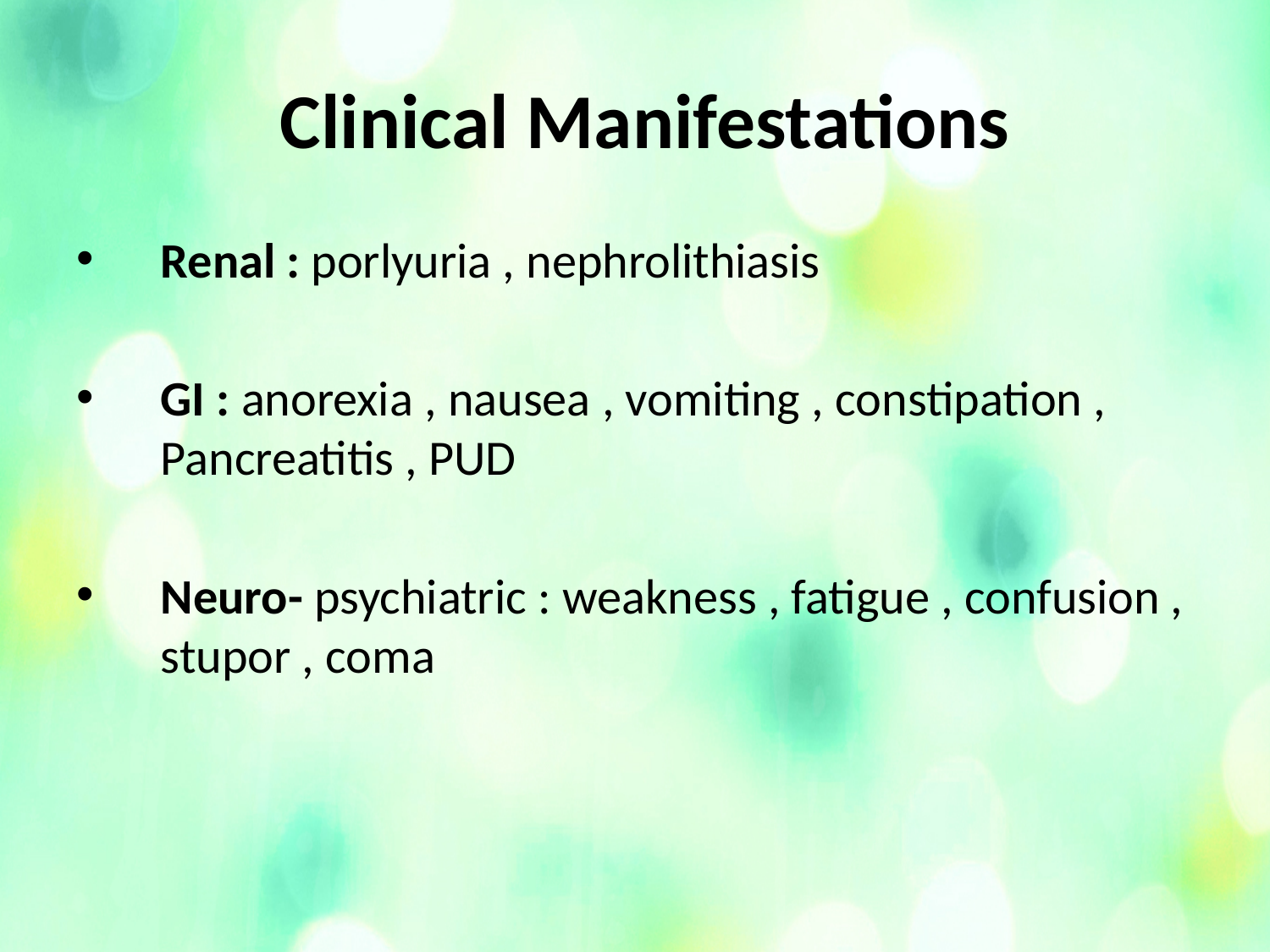

# Clinical Manifestations
Renal : porlyuria , nephrolithiasis

GI : anorexia , nausea , vomiting , constipation , Pancreatitis , PUD

Neuro- psychiatric : weakness , fatigue , confusion , stupor , coma